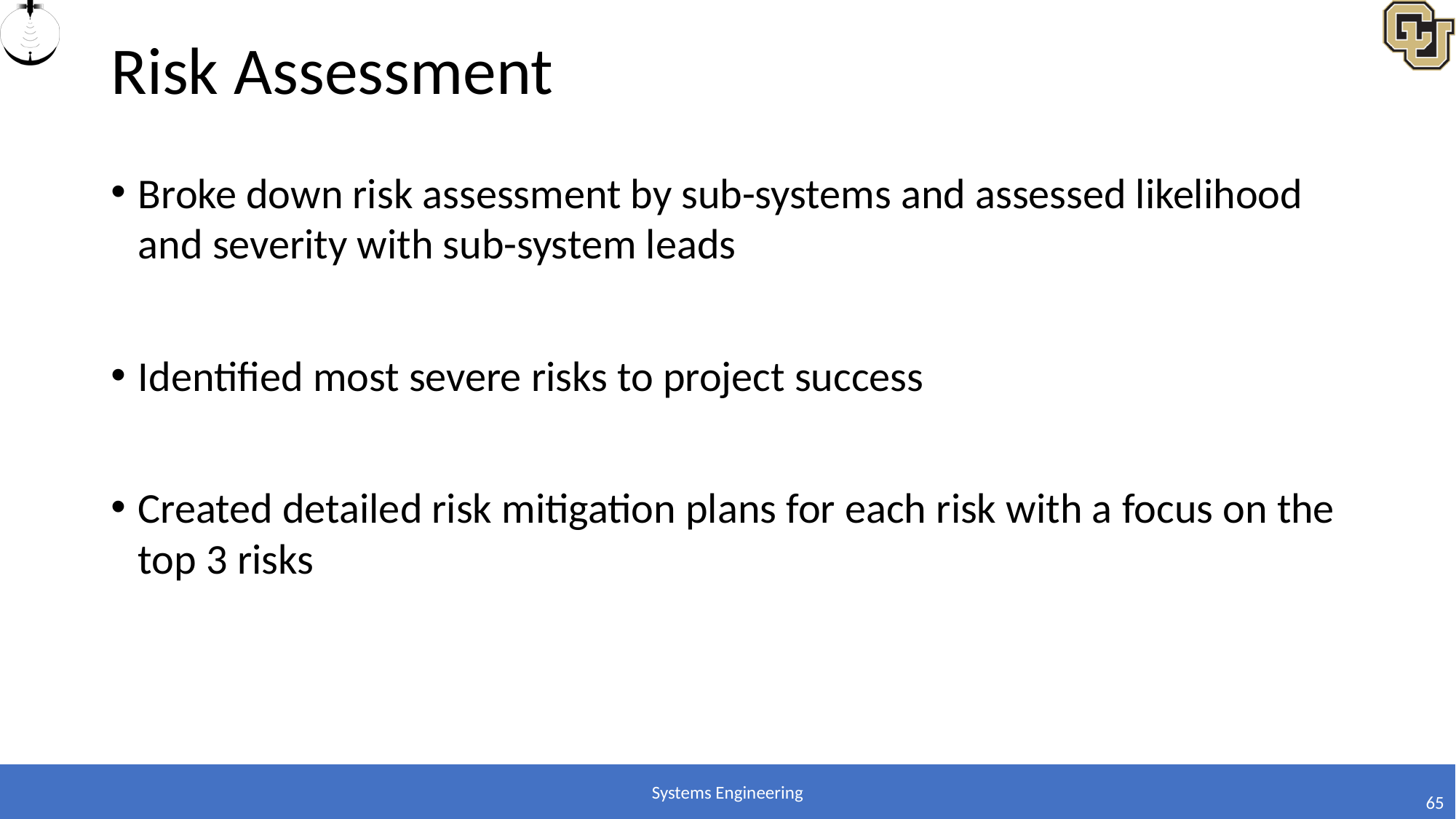

# Risk Assessment
Broke down risk assessment by sub-systems and assessed likelihood and severity with sub-system leads

Identified most severe risks to project success

Created detailed risk mitigation plans for each risk with a focus on the top 3 risks
Systems Engineering
65